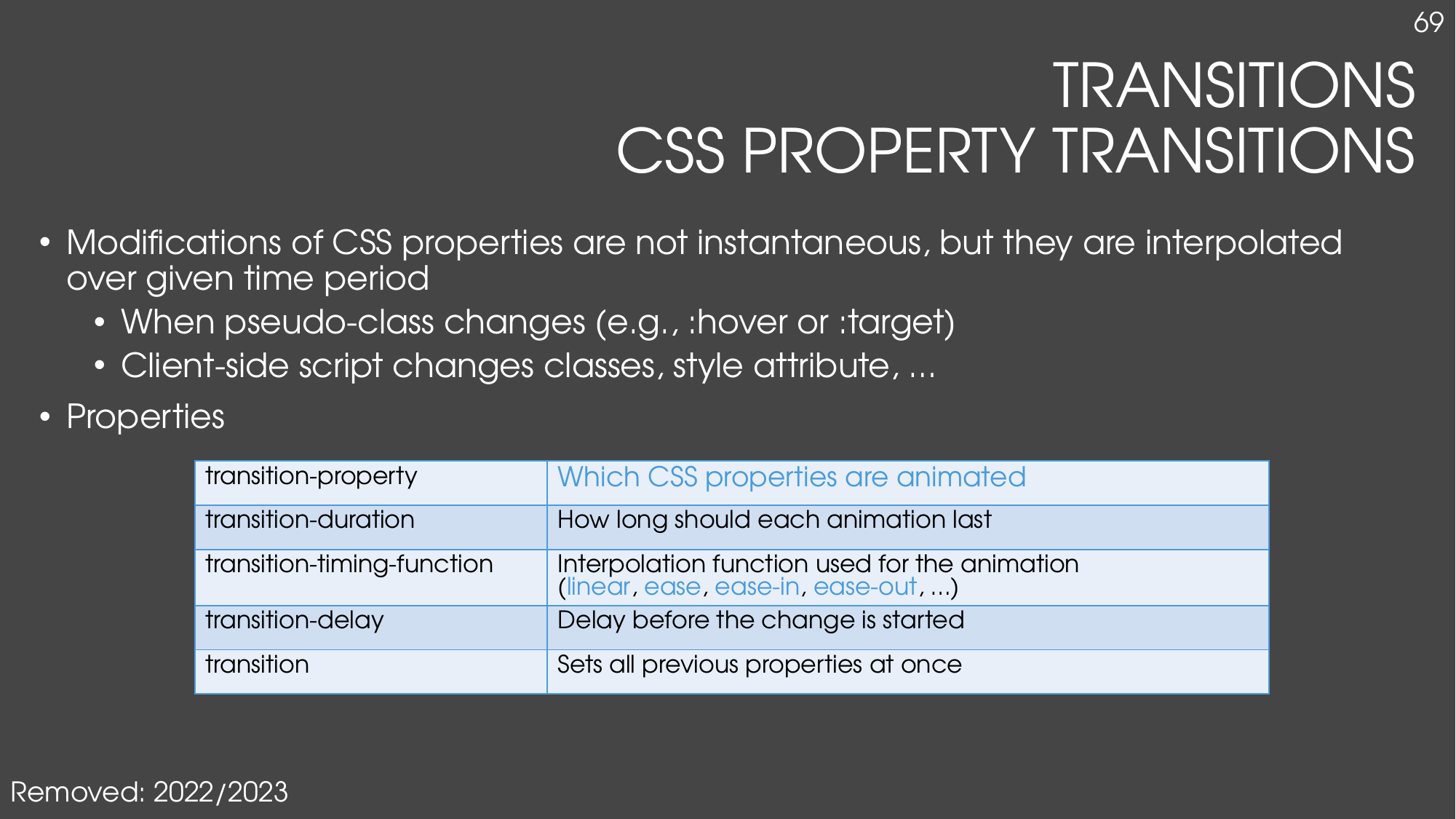

69
# Transitions CSS Property Transitions
Modifications of CSS properties are not instantaneous, but they are interpolated over given time period
When pseudo-class changes (e.g., :hover or :target)
Client-side script changes classes, style attribute, …
Properties
| transition-property | Which CSS properties are animated |
| --- | --- |
| transition-duration | How long should each animation last |
| transition-timing-function | Interpolation function used for the animation (linear, ease, ease-in, ease-out, …) |
| transition-delay | Delay before the change is started |
| transition | Sets all previous properties at once |
Removed: 2022/2023